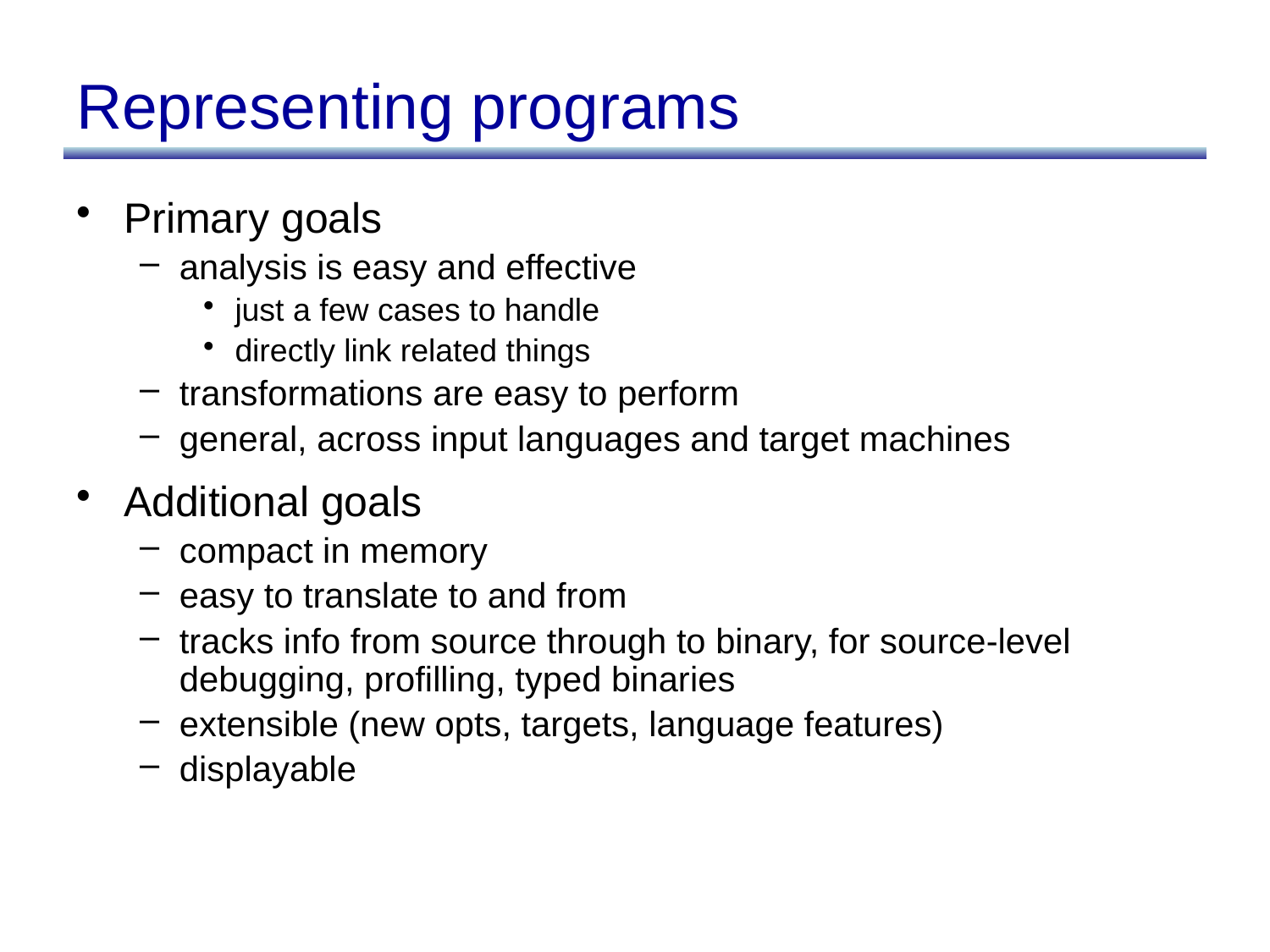

# Representing programs
Primary goals
analysis is easy and effective
just a few cases to handle
directly link related things
transformations are easy to perform
general, across input languages and target machines
Additional goals
compact in memory
easy to translate to and from
tracks info from source through to binary, for source-level debugging, profilling, typed binaries
extensible (new opts, targets, language features)
displayable